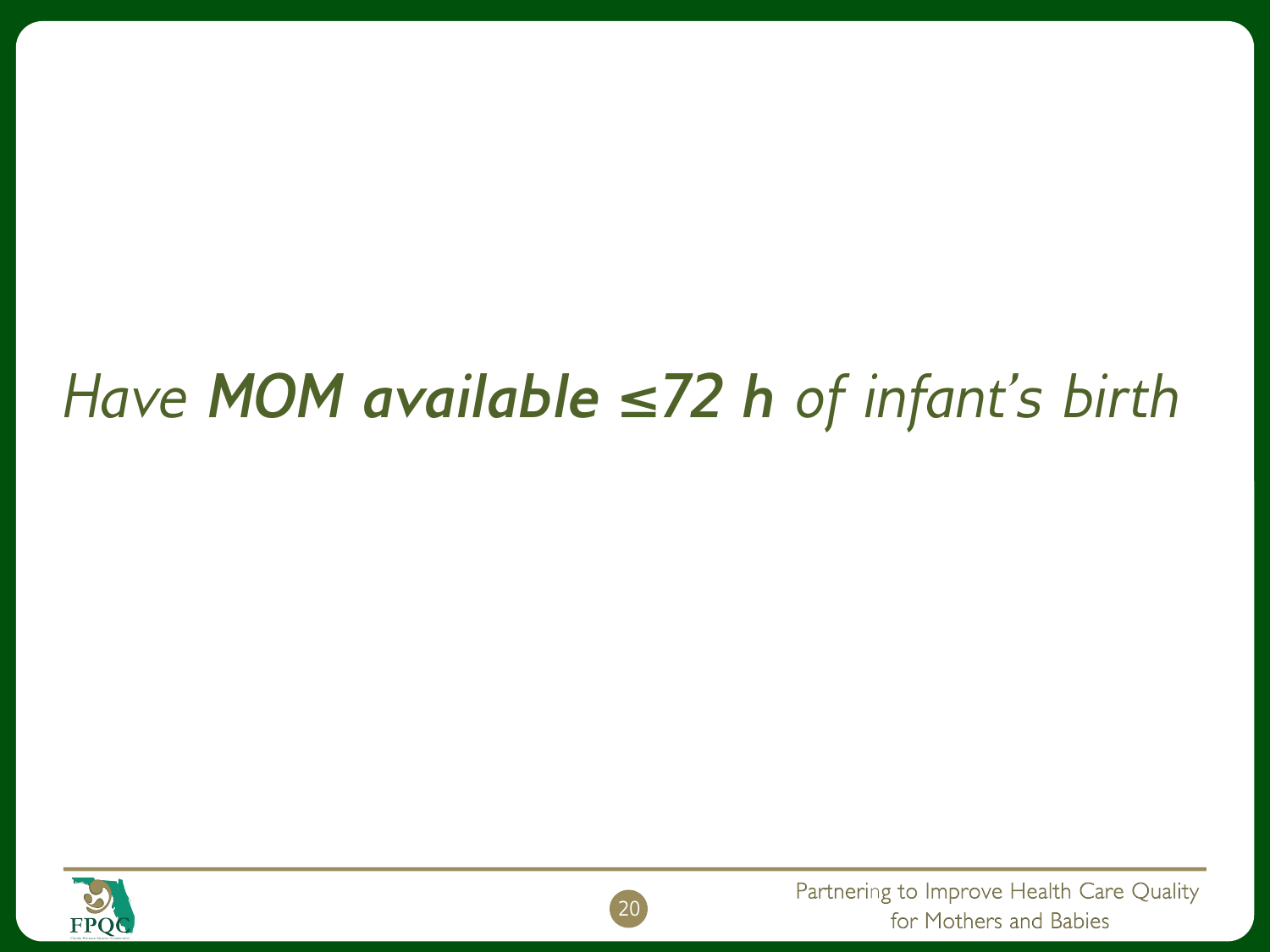

Have MOM available ≤72 h of infant’s birth
20